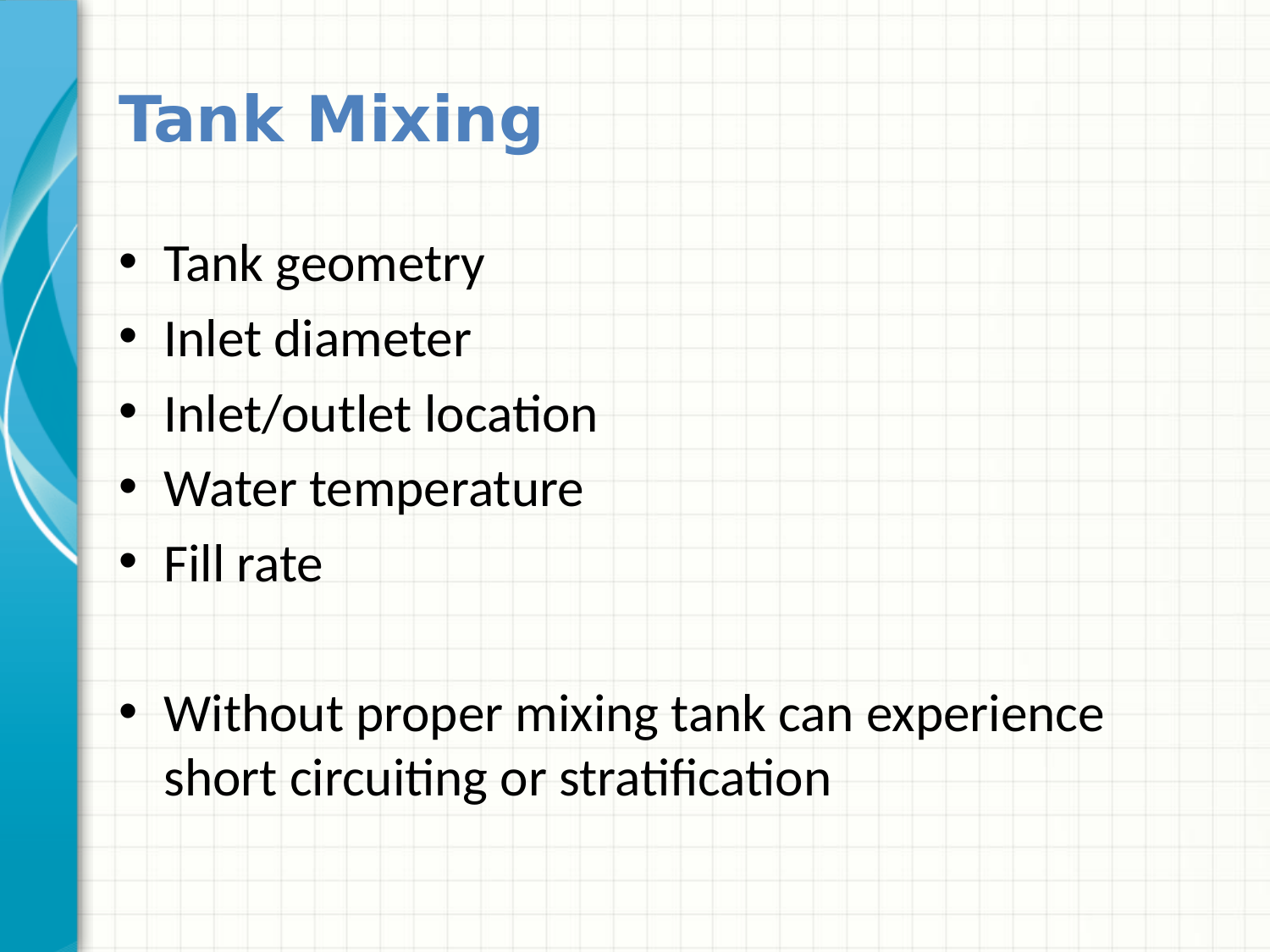

# Tank Mixing
Tank geometry
Inlet diameter
Inlet/outlet location
Water temperature
Fill rate

Without proper mixing tank can experience short circuiting or stratification